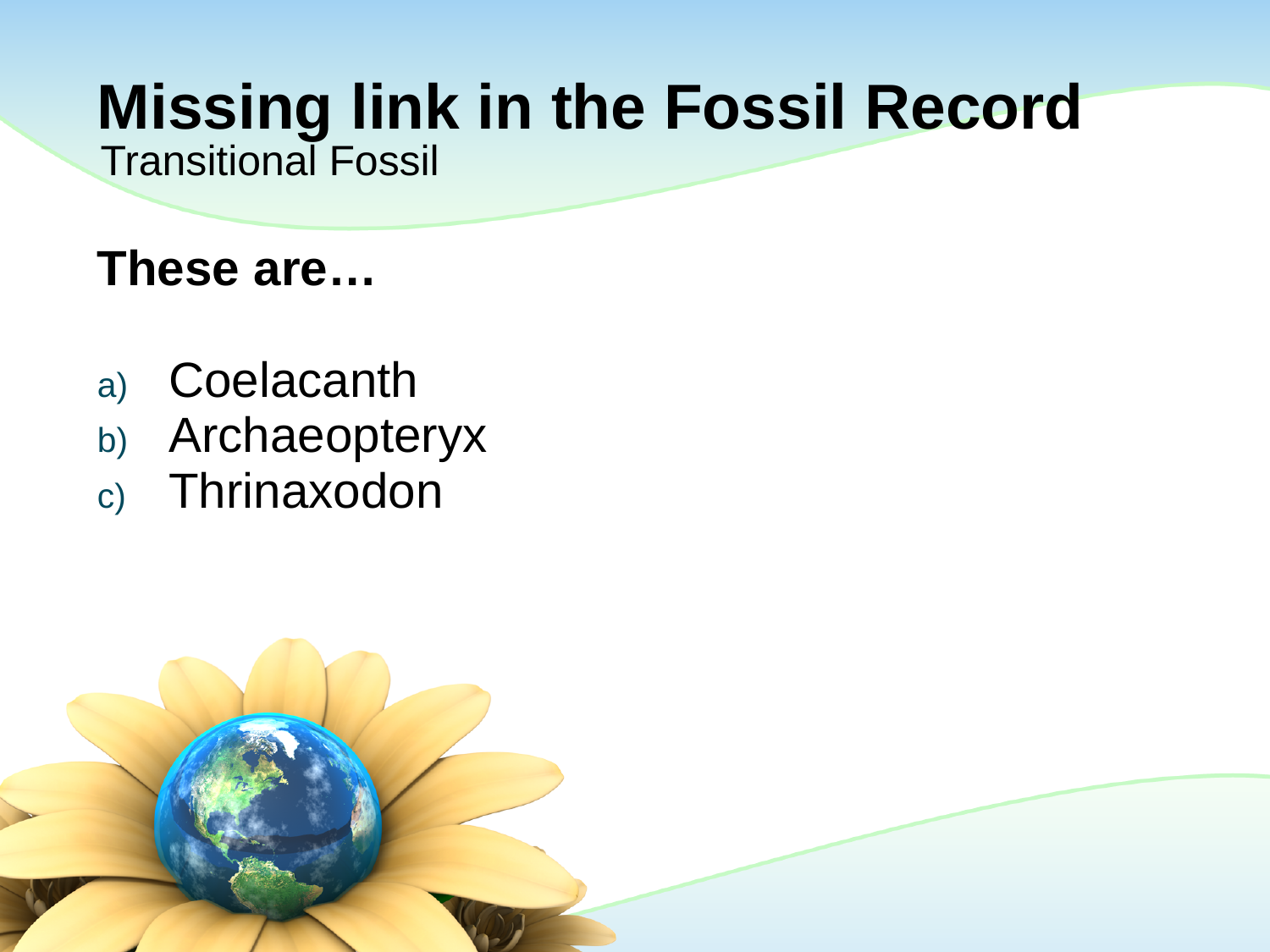

# Missing link in the Fossil Record
Transitional Fossil

These are…

Coelacanth
Archaeopteryx
Thrinaxodon